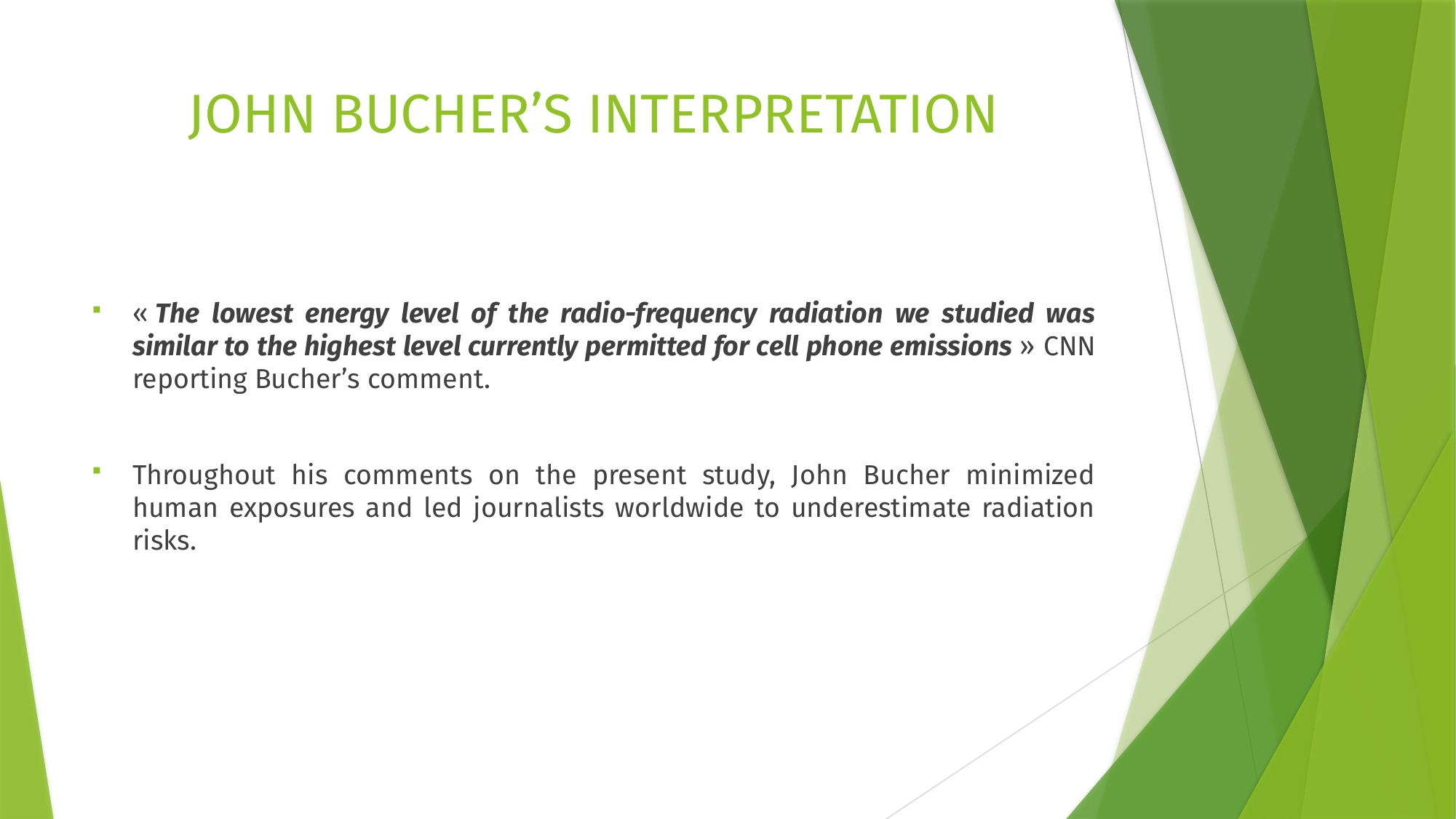

# JOHN BUCHER’S INTERPRETATION
« The lowest energy level of the radio-frequency radiation we studied was similar to the highest level currently permitted for cell phone emissions » CNN reporting Bucher’s comment.

Throughout his comments on the present study, John Bucher minimized human exposures and led journalists worldwide to underestimate radiation risks.